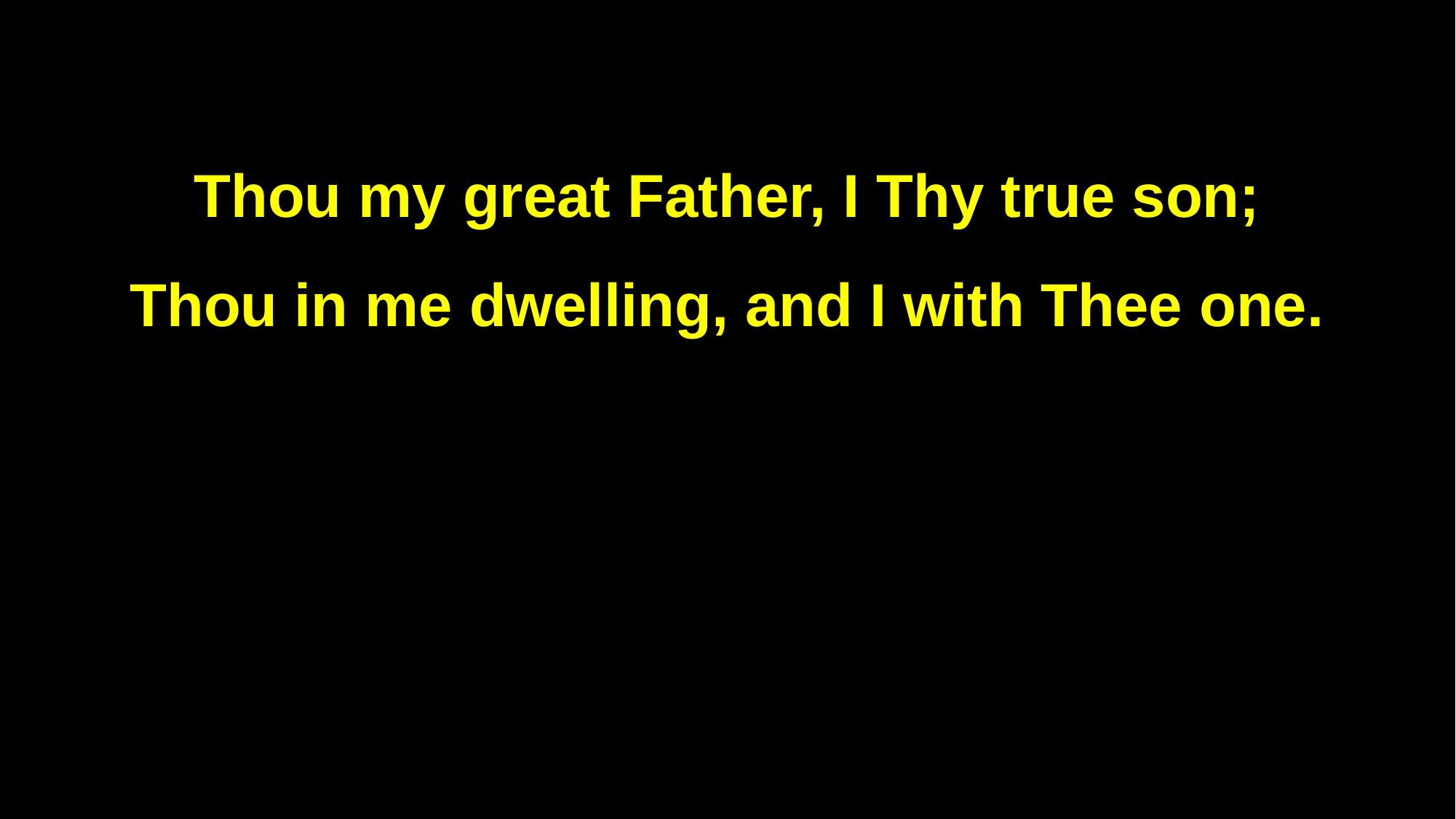

Thou my great Father, I Thy true son;
Thou in me dwelling, and I with Thee one.